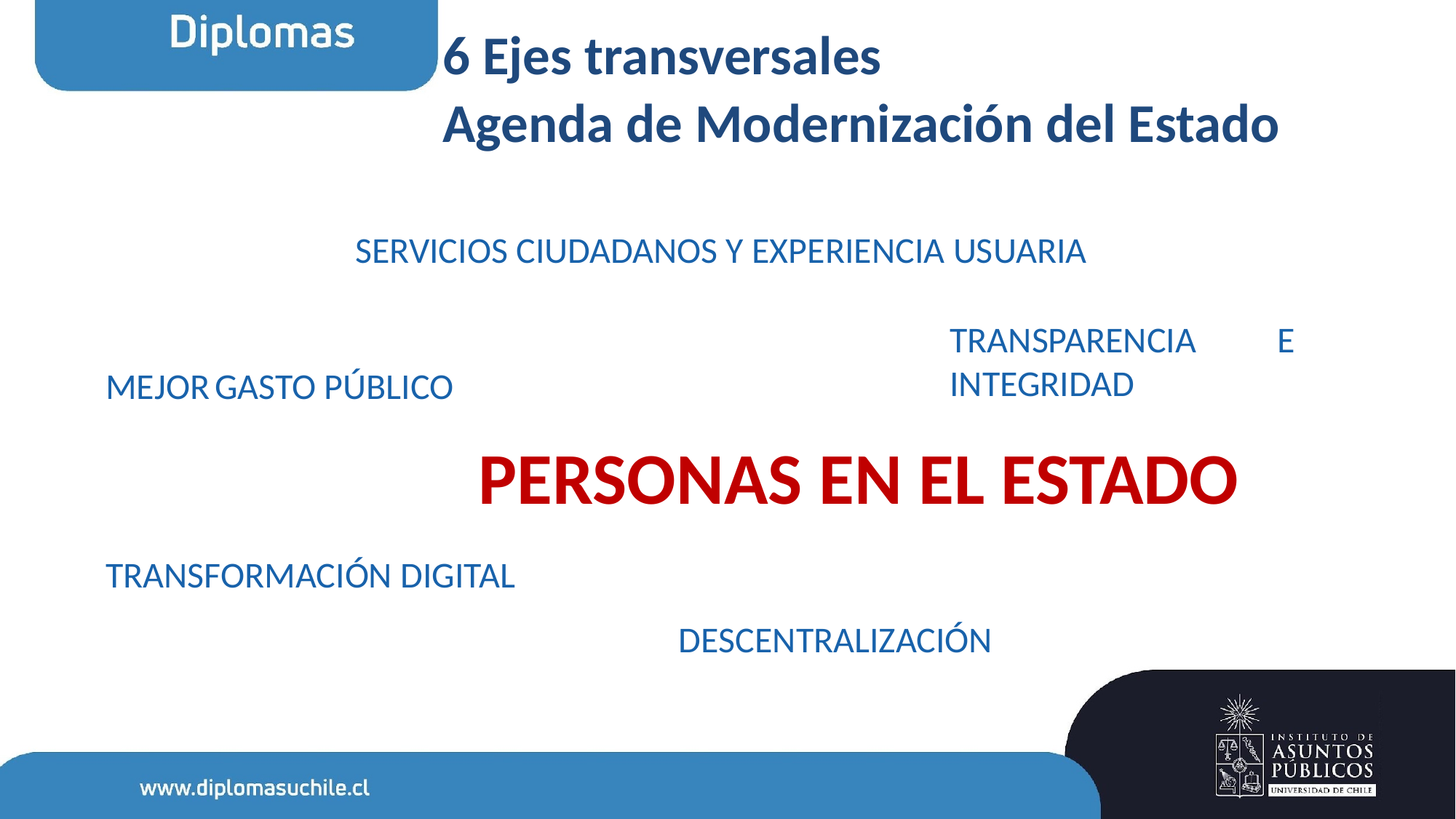

# 6 Ejes transversales
Agenda de Modernización del Estado
SERVICIOS CIUDADANOS Y EXPERIENCIA USUARIA
TRANSPARENCIA	E INTEGRIDAD
MEJOR	GASTO PÚBLICO
PERSONAS EN EL ESTADO
TRANSFORMACIÓN DIGITAL
DESCENTRALIZACIÓN